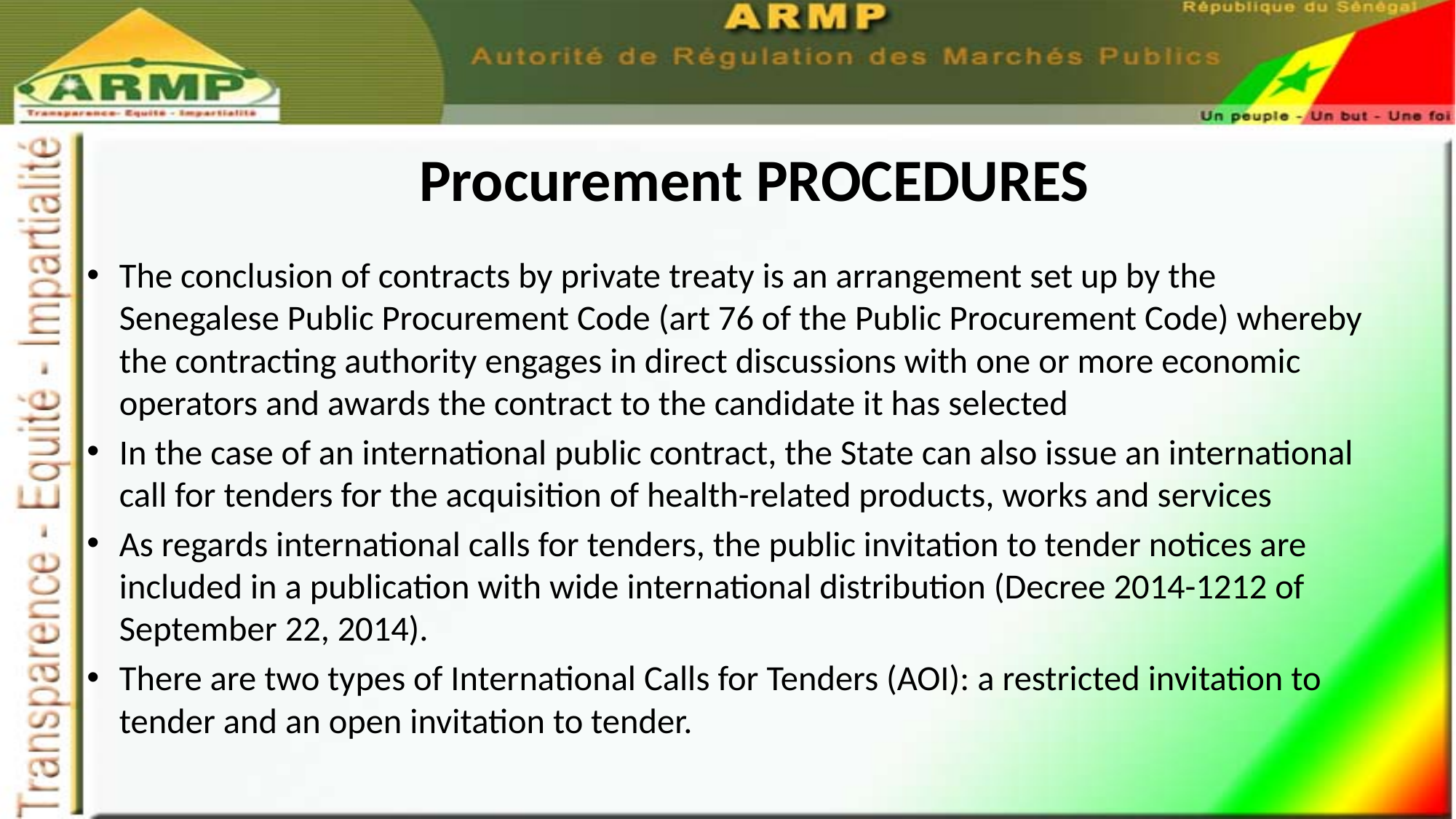

# Procurement PROCEDURES
The conclusion of contracts by private treaty is an arrangement set up by the Senegalese Public Procurement Code (art 76 of the Public Procurement Code) whereby the contracting authority engages in direct discussions with one or more economic operators and awards the contract to the candidate it has selected
In the case of an international public contract, the State can also issue an international call for tenders for the acquisition of health-related products, works and services
As regards international calls for tenders, the public invitation to tender notices are included in a publication with wide international distribution (Decree 2014-1212 of September 22, 2014).
There are two types of International Calls for Tenders (AOI): a restricted invitation to tender and an open invitation to tender.